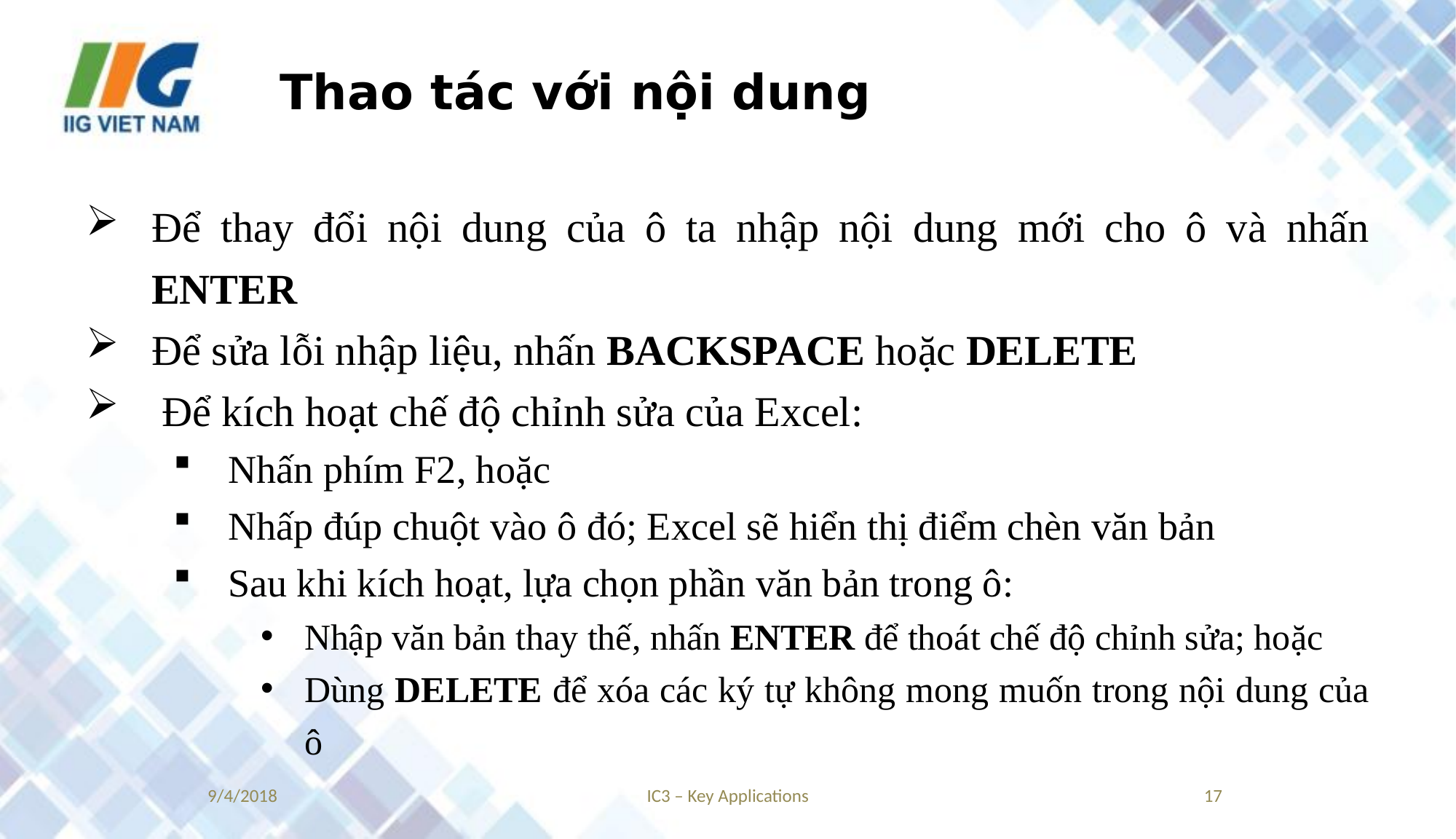

# Thao tác với nội dung
Để thay đổi nội dung của ô ta nhập nội dung mới cho ô và nhấn ENTER
Để sửa lỗi nhập liệu, nhấn BACKSPACE hoặc DELETE
 Để kích hoạt chế độ chỉnh sửa của Excel:
Nhấn phím F2, hoặc
Nhấp đúp chuột vào ô đó; Excel sẽ hiển thị điểm chèn văn bản
Sau khi kích hoạt, lựa chọn phần văn bản trong ô:
Nhập văn bản thay thế, nhấn ENTER để thoát chế độ chỉnh sửa; hoặc
Dùng DELETE để xóa các ký tự không mong muốn trong nội dung của ô

9/4/2018
IC3 – Key Applications
17